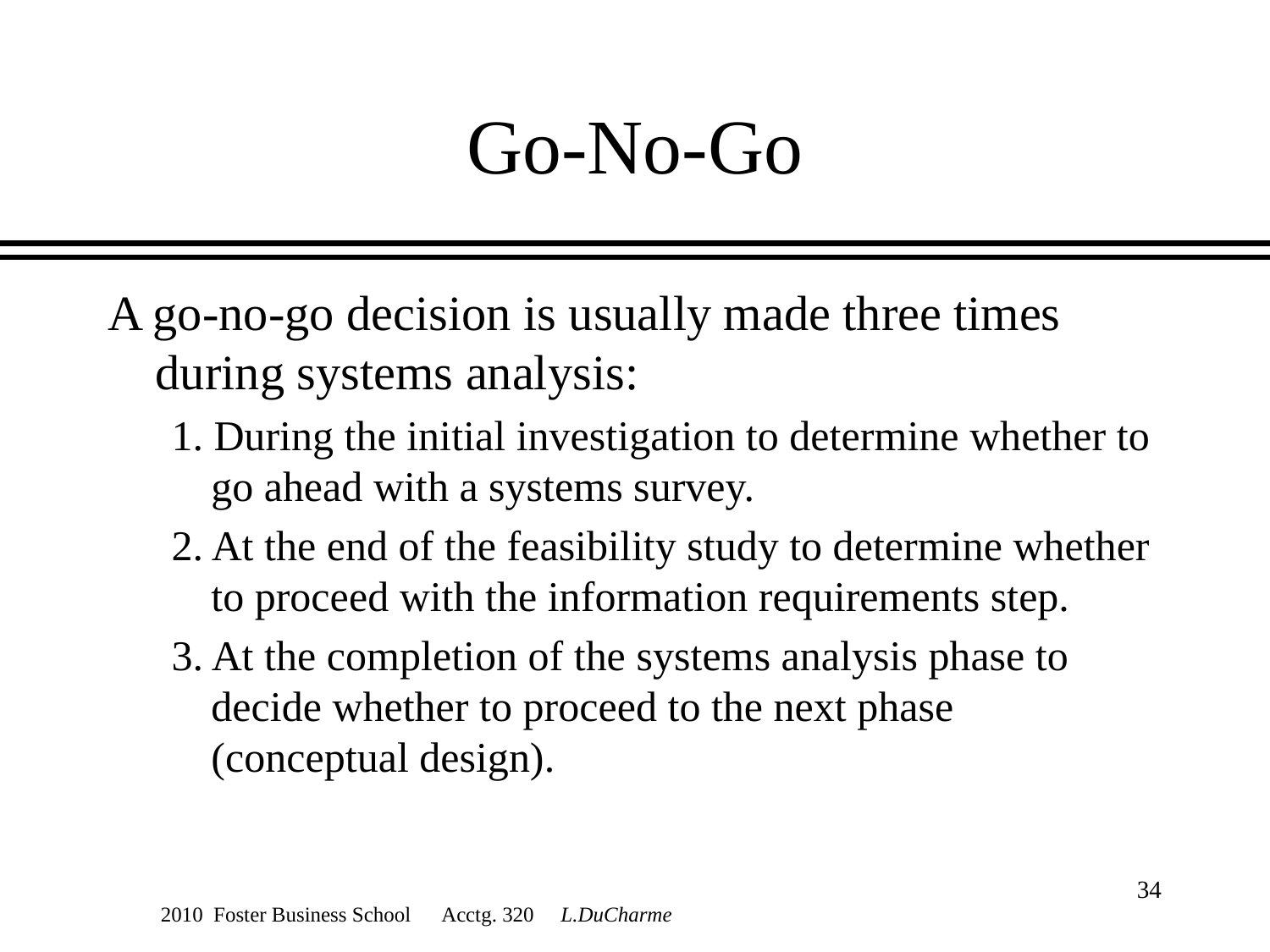

# Go-No-Go
A go-no-go decision is usually made three times during systems analysis:
1. During the initial investigation to determine whether to go ahead with a systems survey.
2. At the end of the feasibility study to determine whether to proceed with the information requirements step.
3. At the completion of the systems analysis phase to decide whether to proceed to the next phase (conceptual design).

34